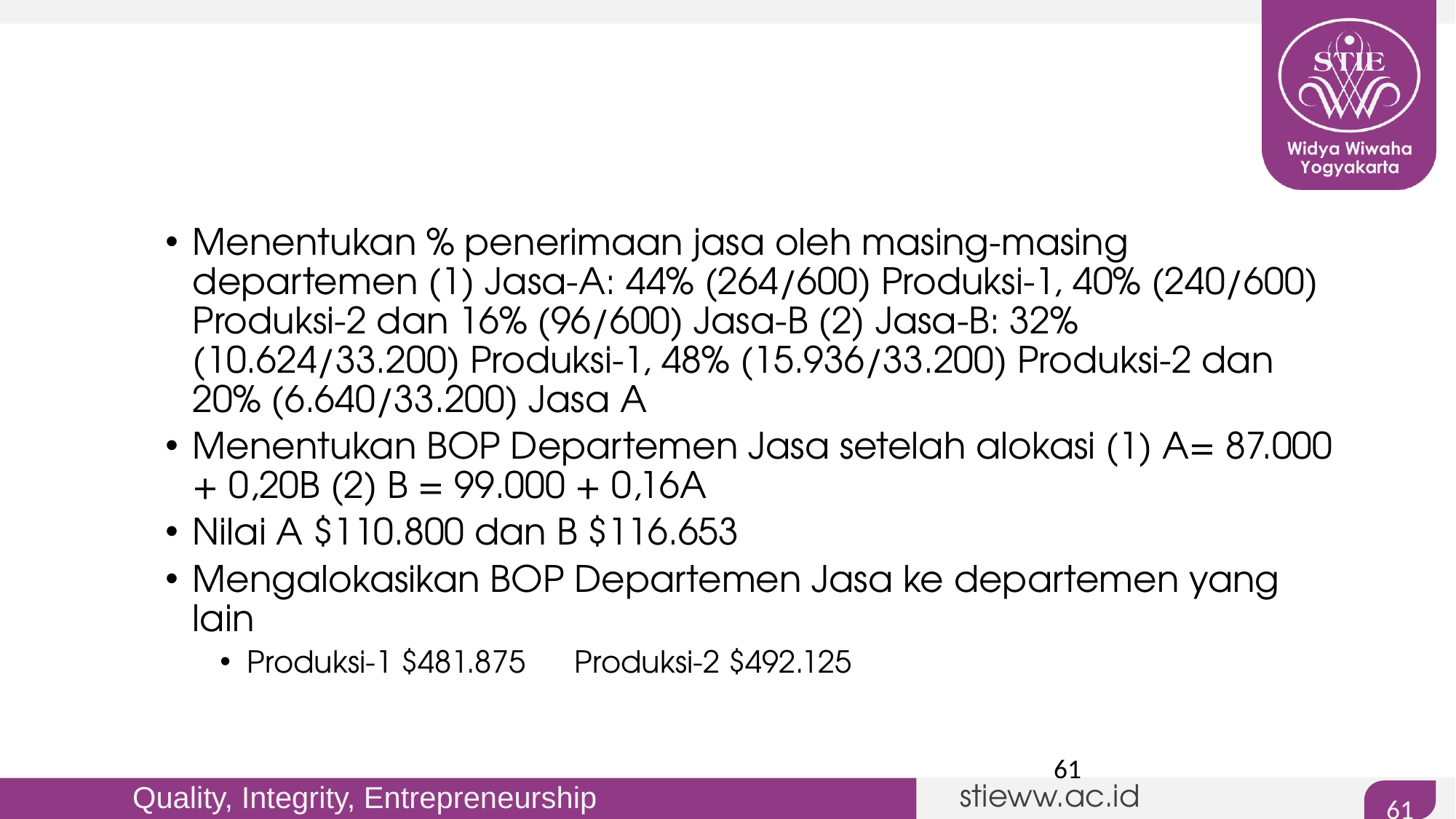

Menentukan % penerimaan jasa oleh masing-masing departemen (1) Jasa-A: 44% (264/600) Produksi-1, 40% (240/600) Produksi-2 dan 16% (96/600) Jasa-B (2) Jasa-B: 32% (10.624/33.200) Produksi-1, 48% (15.936/33.200) Produksi-2 dan 20% (6.640/33.200) Jasa A
Menentukan BOP Departemen Jasa setelah alokasi (1) A= 87.000 + 0,20B (2) B = 99.000 + 0,16A
Nilai A $110.800 dan B $116.653
Mengalokasikan BOP Departemen Jasa ke departemen yang lain
Produksi-1 $481.875	Produksi-2 $492.125

61